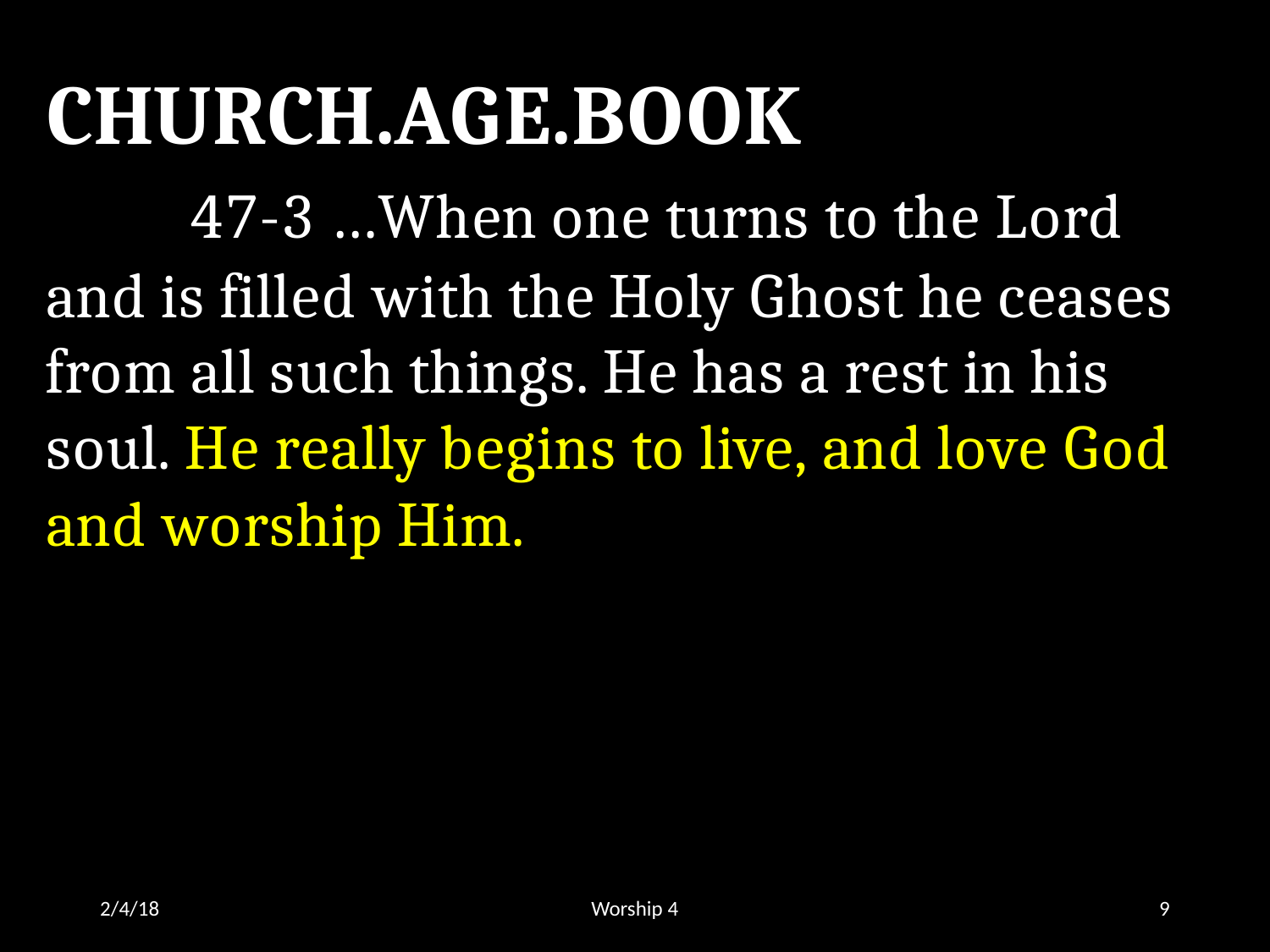

CHURCH.AGE.BOOK
	 47-3 …When one turns to the Lord and is filled with the Holy Ghost he ceases from all such things. He has a rest in his soul. He really begins to live, and love God and worship Him.
2/4/18
Worship 4
9